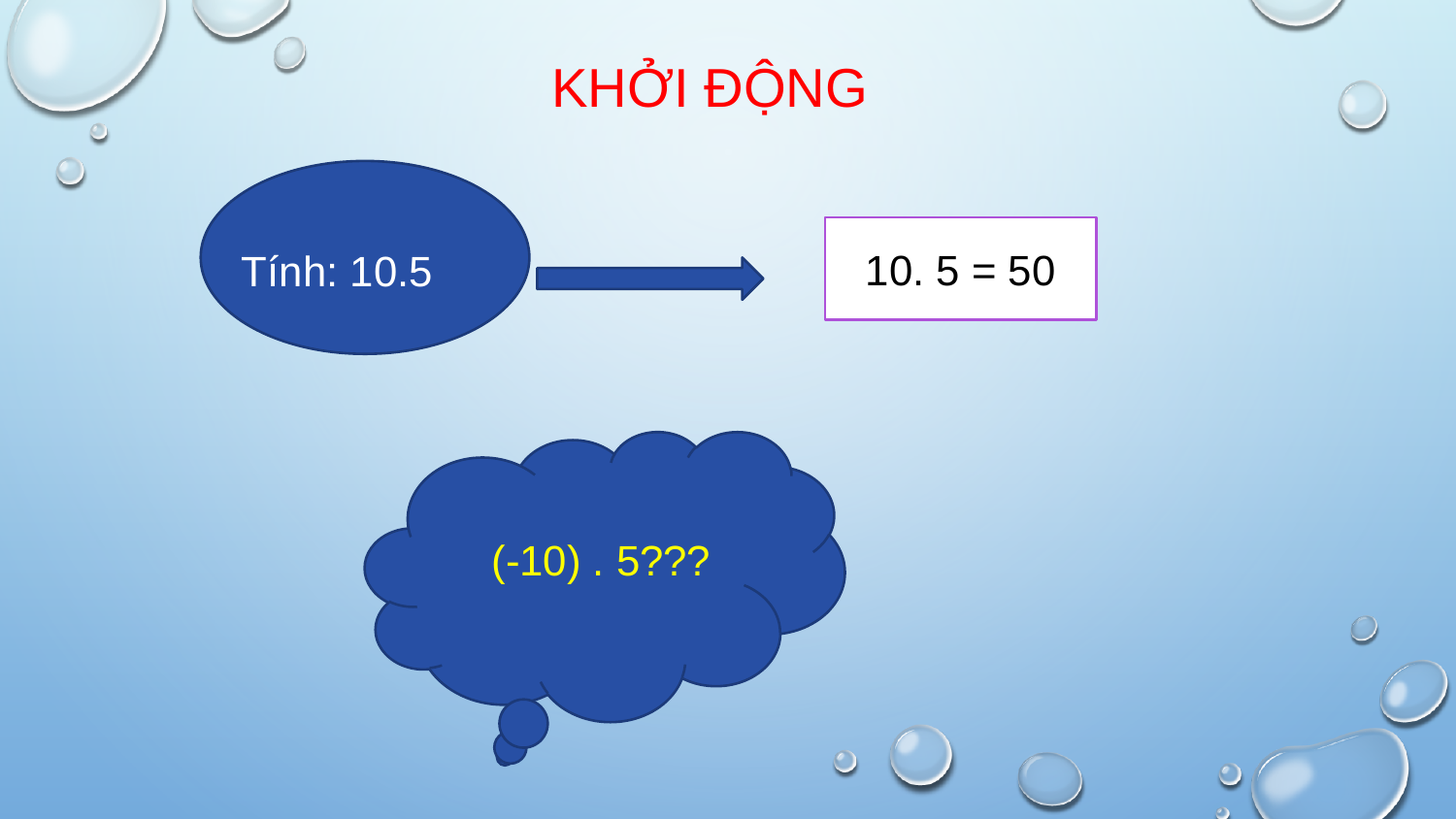

KHỞI ĐỘNG

Tính: 10.5
10. 5 = 50

(-10) . 5???